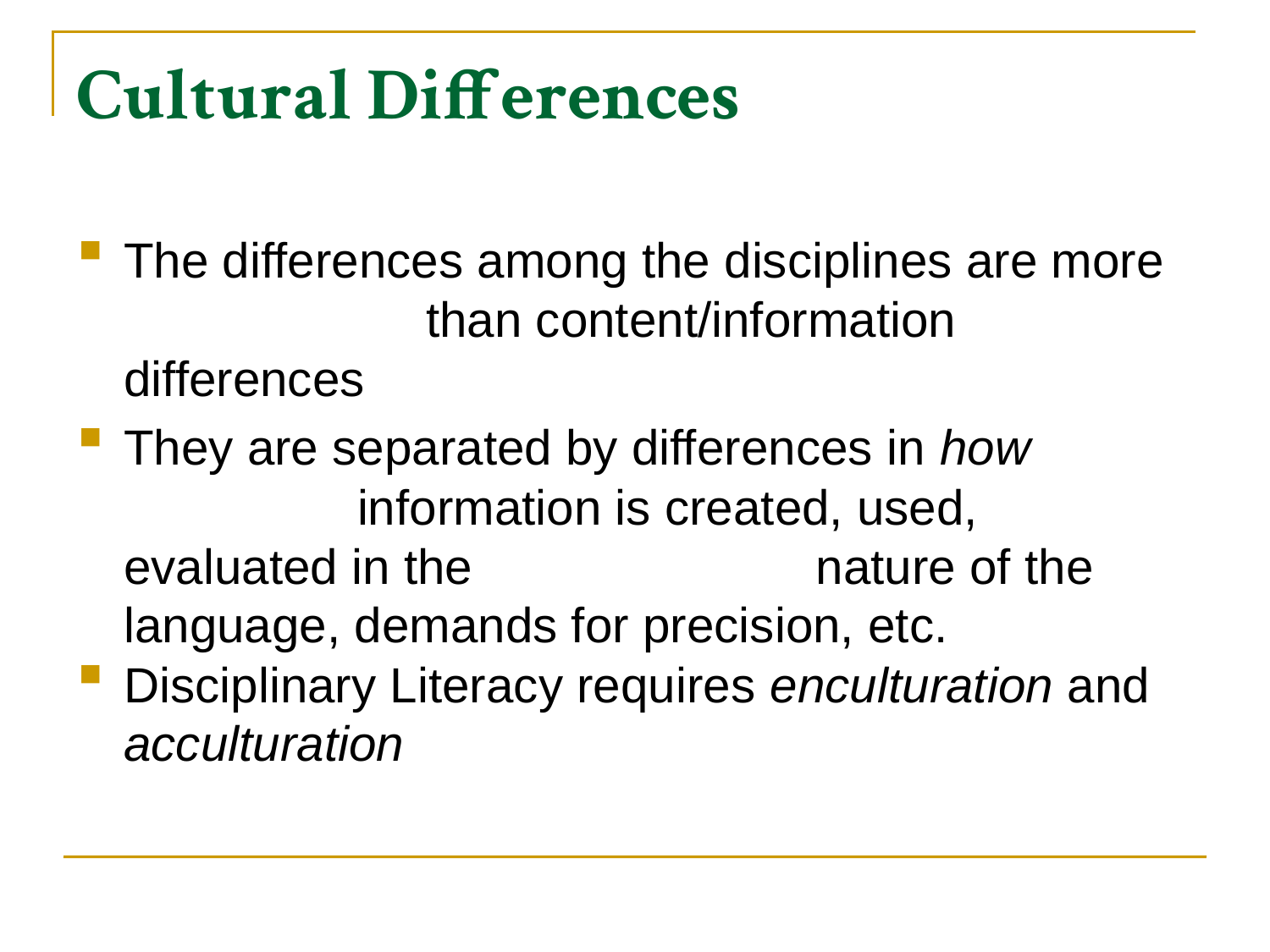

# Cultural Differences
The differences among the disciplines are more                         than content/information differences
They are separated by differences in how                             information is created, used, evaluated in the                         nature of the language, demands for precision, etc.
Disciplinary Literacy requires enculturation and acculturation